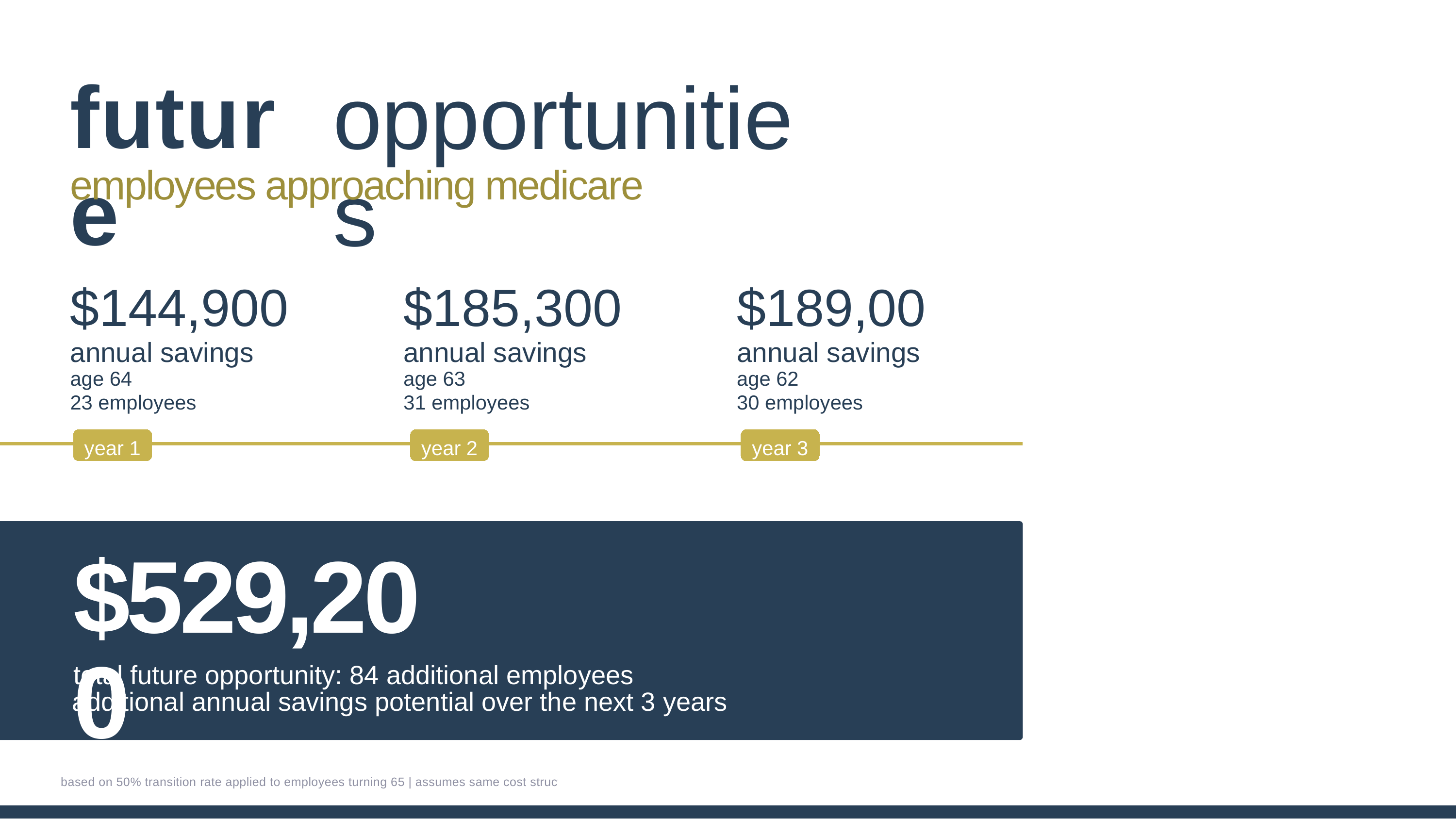

future
opportunities
employees approaching medicare
$144,900
$185,300
$189,00
annual savings
annual savings
annual savings
age 64
23 employees
age 63
31 employees
age 62
30 employees
year 1
year 2
year 3

$529,200
total future opportunity: 84 additional employees
additional annual savings potential over the next 3 years
based on 50% transition rate applied to employees turning 65 | assumes same cost structure